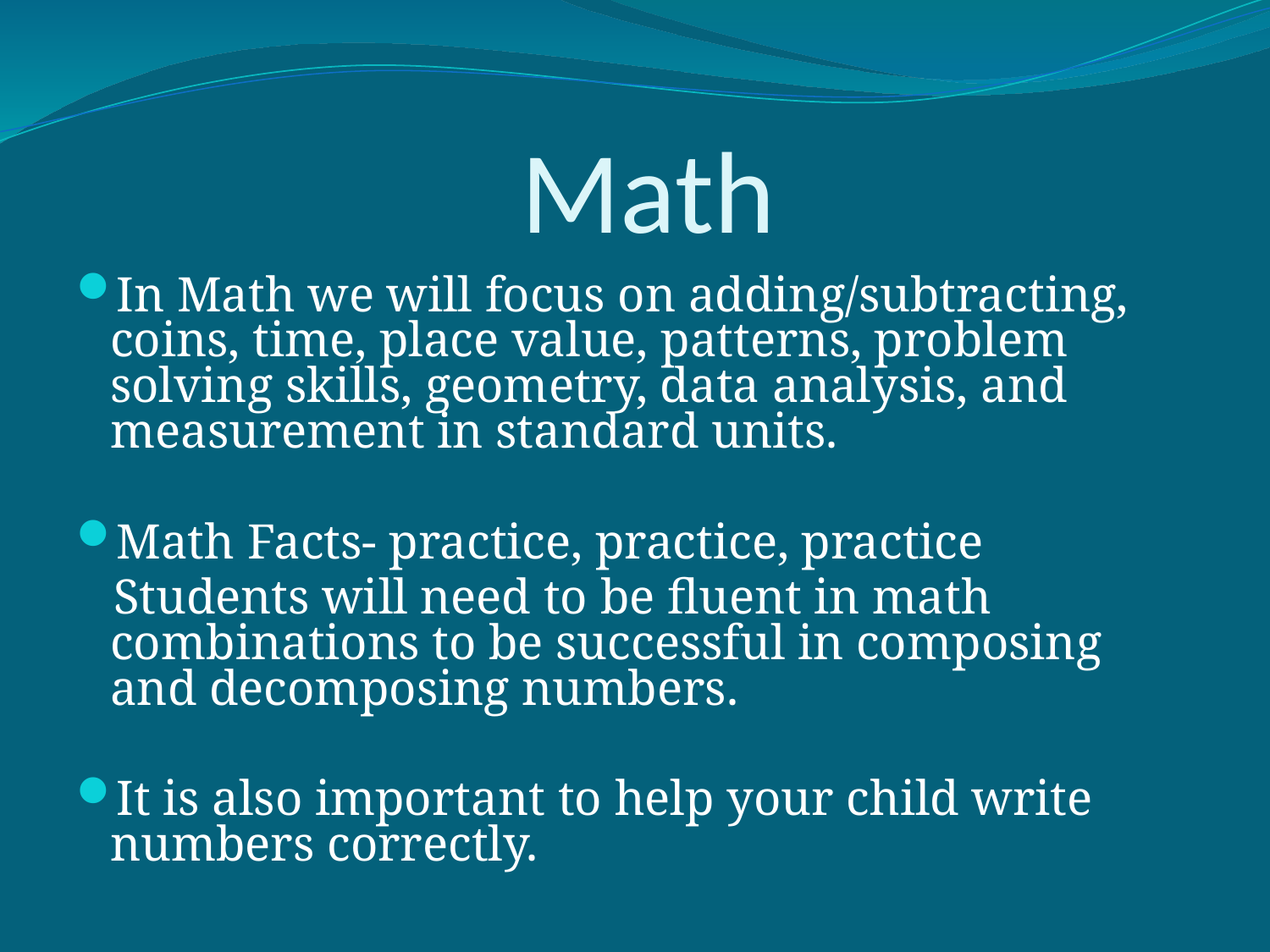

# Math
In Math we will focus on adding/subtracting, coins, time, place value, patterns, problem solving skills, geometry, data analysis, and measurement in standard units.

Math Facts- practice, practice, practice
   Students will need to be fluent in math combinations to be successful in composing and decomposing numbers.

It is also important to help your child write numbers correctly.